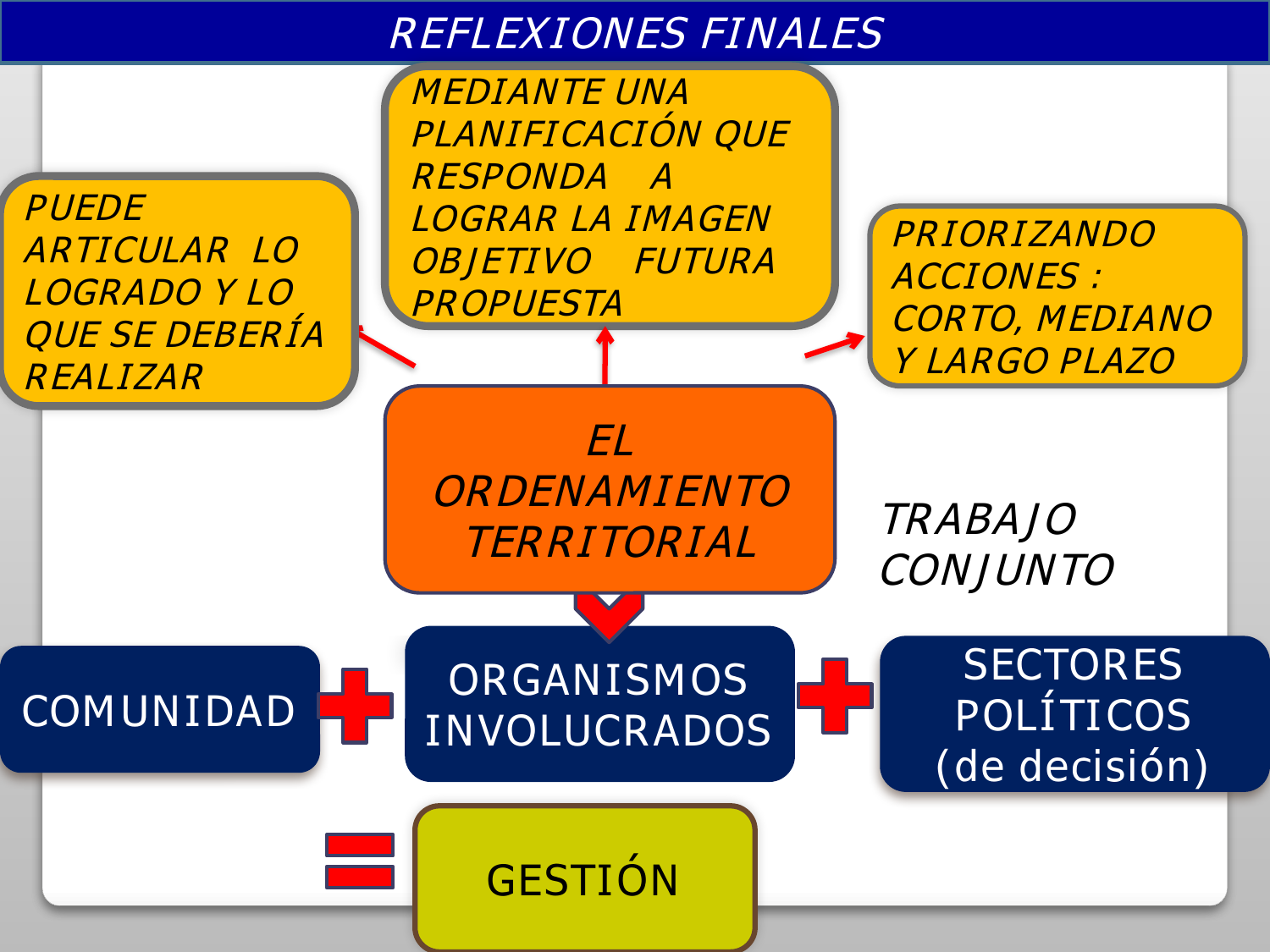

REFLEXIONES FINALES
MEDIANTE UNA PLANIFICACIÓN QUE  RESPONDA    A   LOGRAR LA IMAGEN OBJETIVO    FUTURA  PROPUESTA
PUEDE ARTICULAR  LO LOGRADO Y LO QUE SE DEBERÍA REALIZAR
PRIORIZANDO ACCIONES : CORTO, MEDIANO Y LARGO PLAZO
EL ORDENAMIENTO
TERRITORIAL
TRABAJO
CONJUNTO

ORGANISMOS INVOLUCRADOS
SECTORES POLÍTICOS
(de decisión)
COMUNIDAD

GESTIÓN